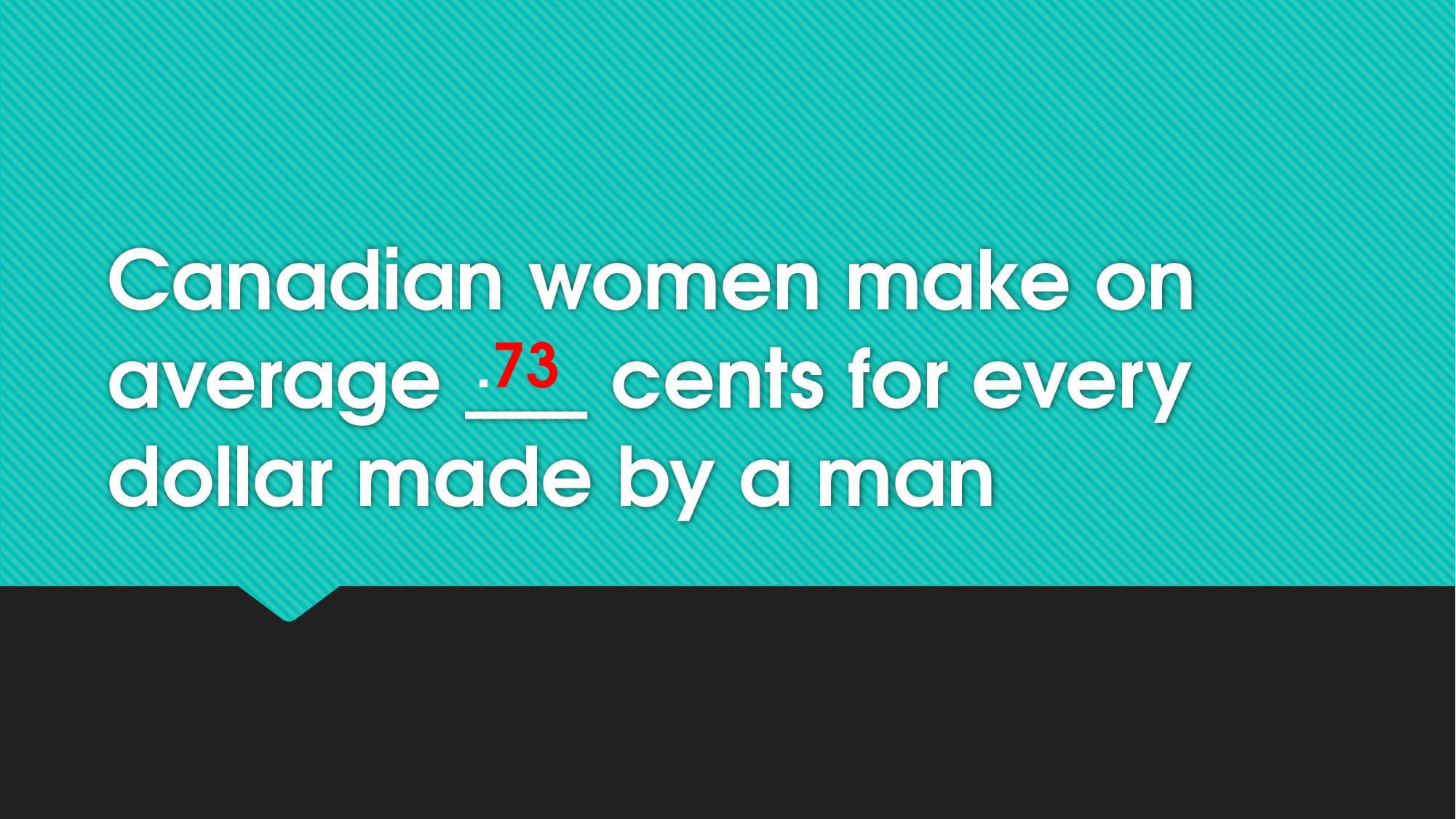

# Canadian women make on average ___ cents for every dollar made by a man
.73